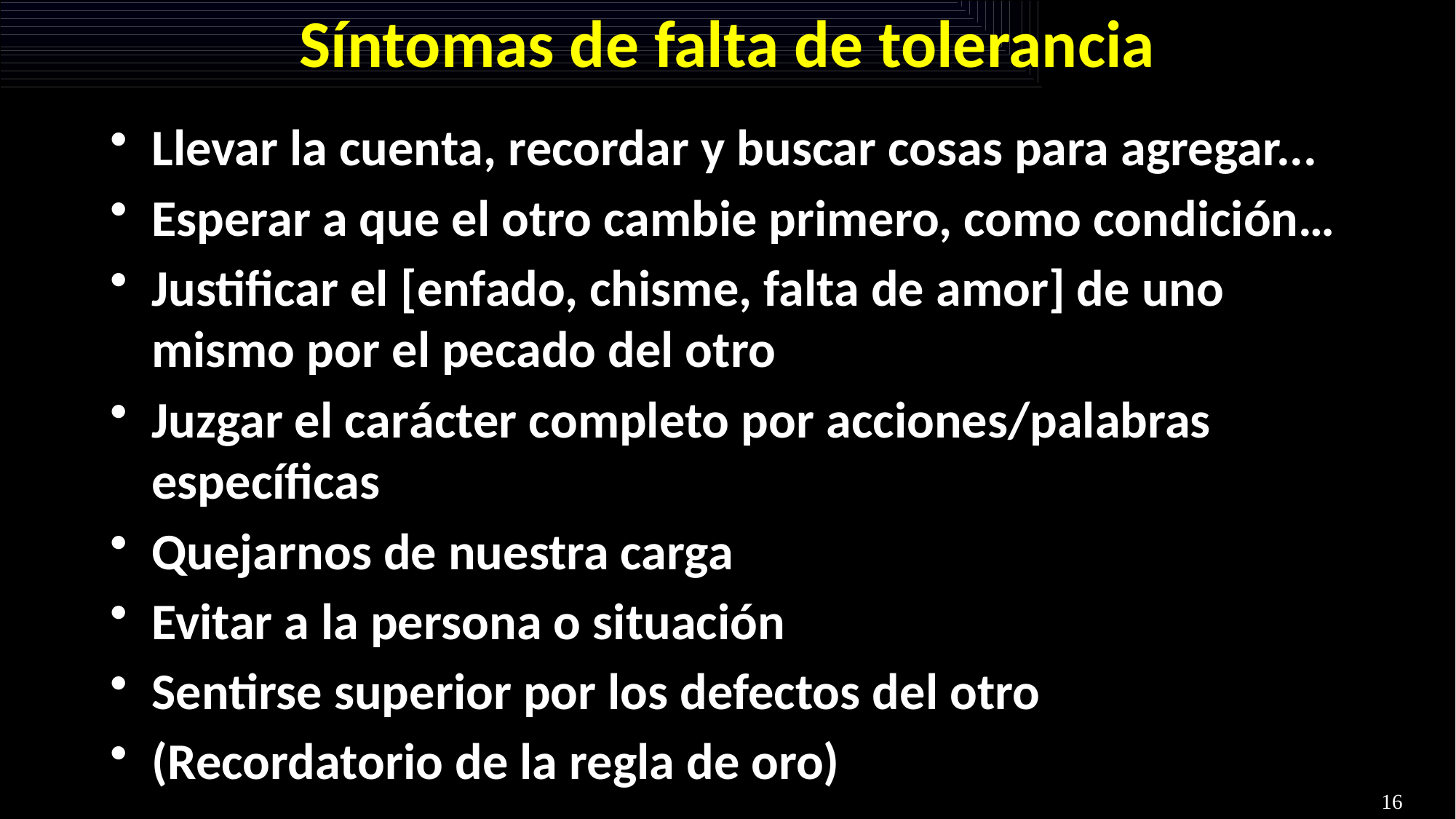

# Síntomas de falta de tolerancia
Llevar la cuenta, recordar y buscar cosas para agregar...
Esperar a que el otro cambie primero, como condición…
Justificar el [enfado, chisme, falta de amor] de uno mismo por el pecado del otro
Juzgar el carácter completo por acciones/palabras específicas
Quejarnos de nuestra carga
Evitar a la persona o situación
Sentirse superior por los defectos del otro
(Recordatorio de la regla de oro)
16